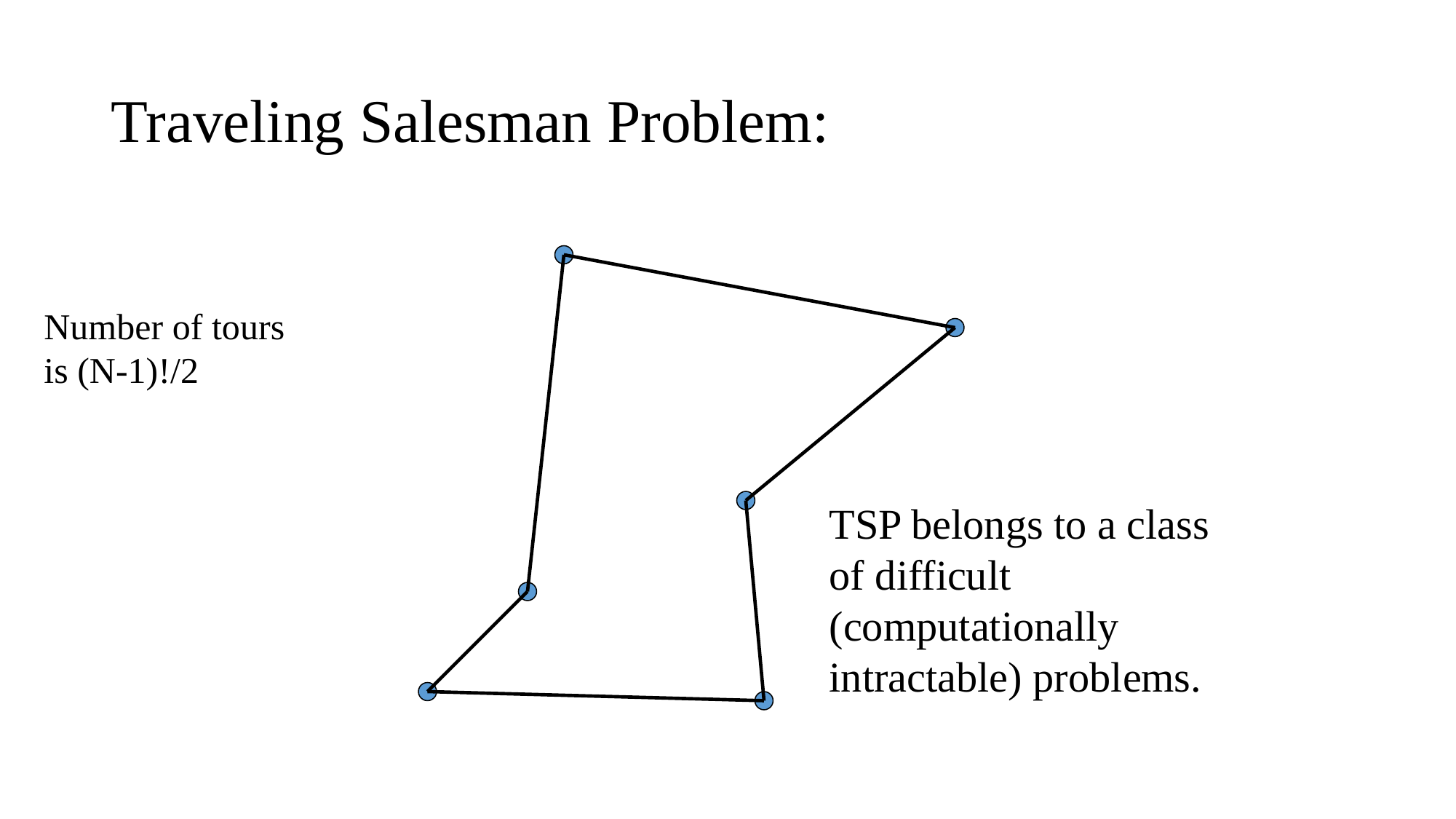

# Traveling Salesman Problem:

Number of tours is (N-1)!/2

TSP belongs to a class of difficult (computationally intractable) problems.